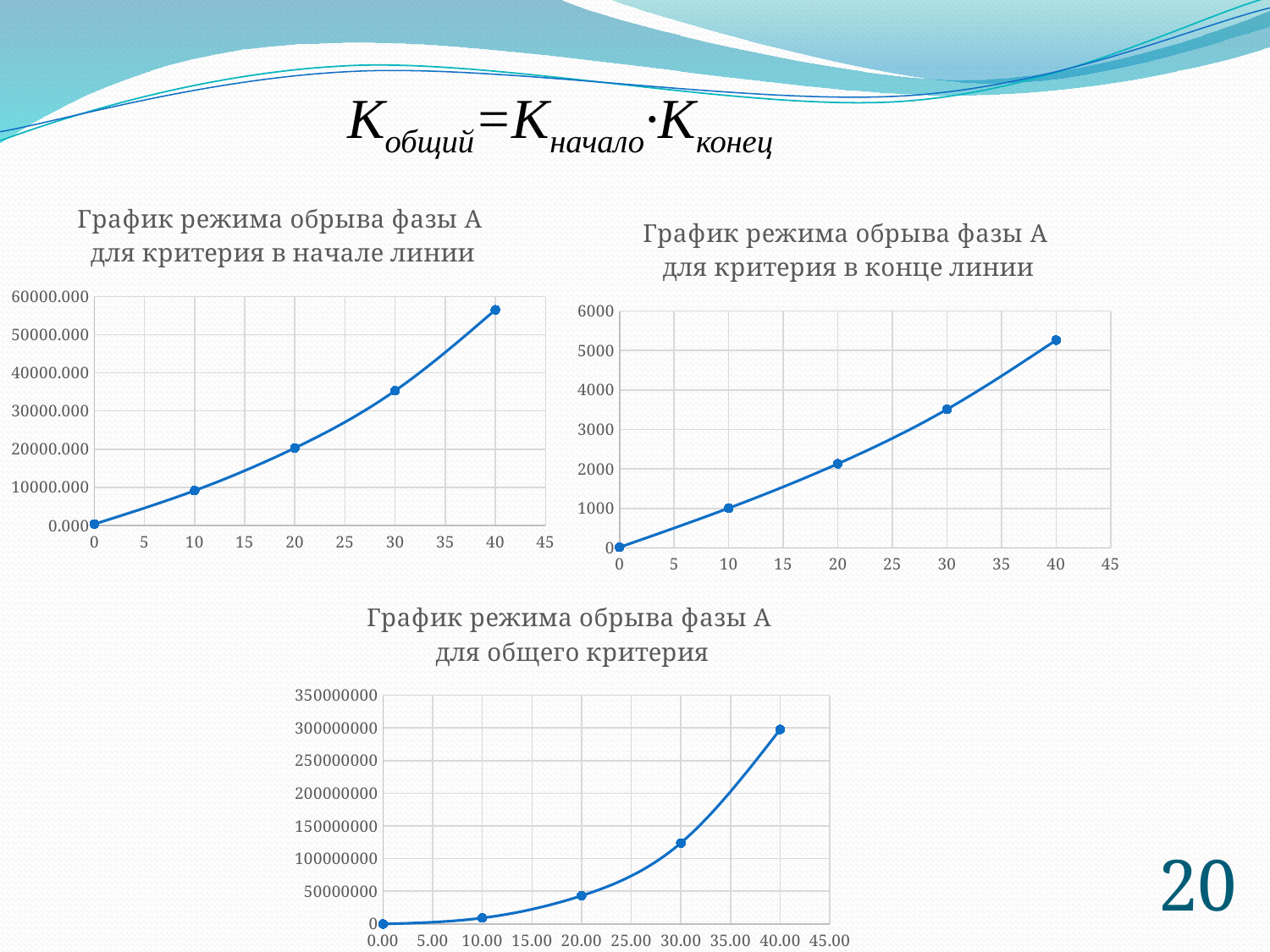

Кобщий=Кначало·Кконец

### Chart: График режима обрыва фазы А
для критерия в начале линии

| Category |  |
|---|---|

### Chart: График режима обрыва фазы А
для критерия в конце линии

| Category |  |
|---|---|

### Chart: График режима обрыва фазы А
для общего критерия

| Category |  |
|---|---|
20